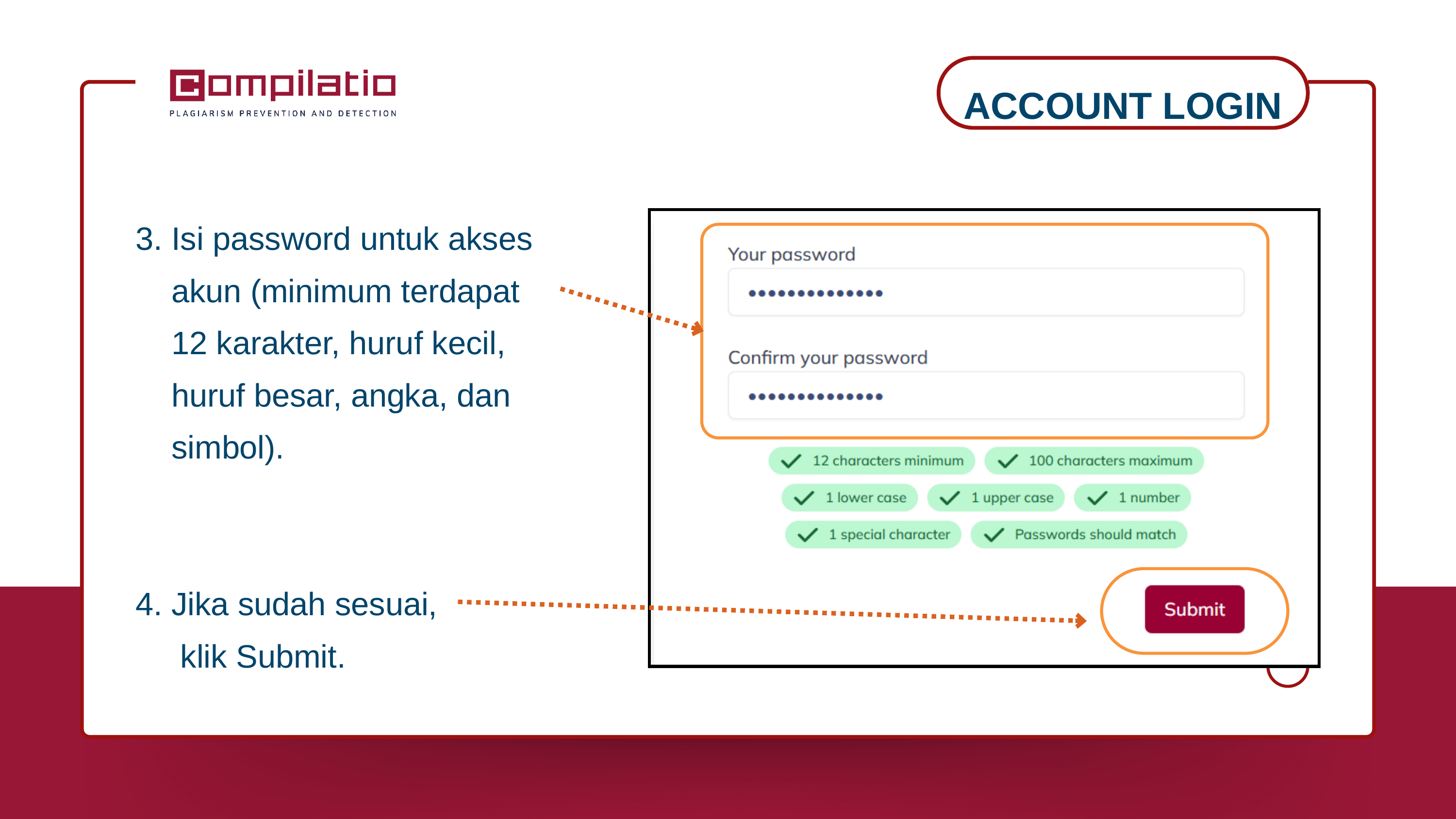

ACCOUNT LOGIN

3. Isi password untuk akses
    akun (minimum terdapat
    12 karakter, huruf kecil,
    huruf besar, angka, dan
    simbol).

4. Jika sudah sesuai,
     klik Submit.